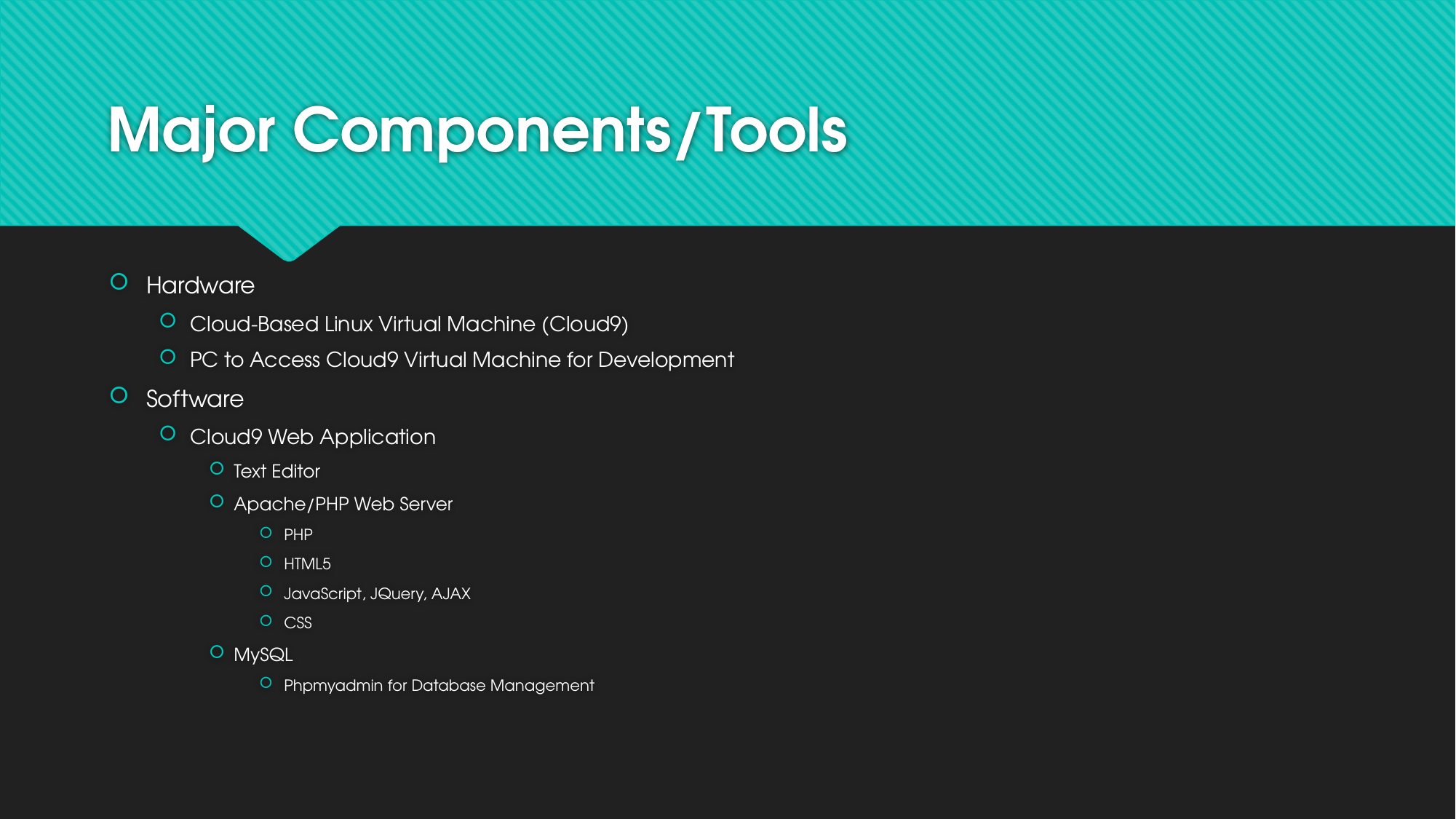

# Major Components/Tools
Hardware
Cloud-Based Linux Virtual Machine (Cloud9)
PC to Access Cloud9 Virtual Machine for Development
Software
Cloud9 Web Application
Text Editor
Apache/PHP Web Server
PHP
HTML5
JavaScript, JQuery, AJAX
CSS
MySQL
Phpmyadmin for Database Management